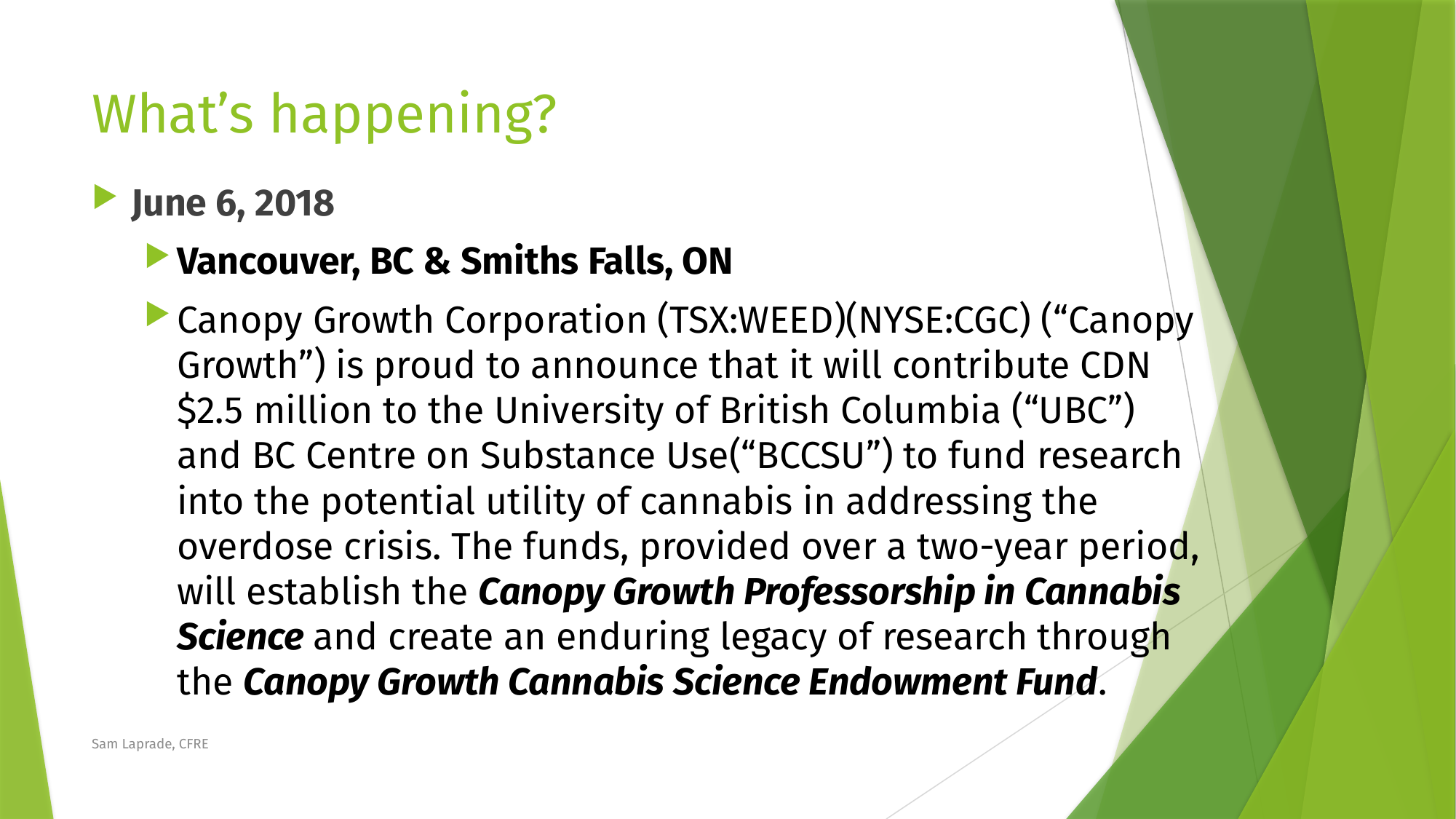

# What’s happening?
June 6, 2018
Vancouver, BC & Smiths Falls, ON
Canopy Growth Corporation (TSX:WEED)(NYSE:CGC) (“Canopy Growth”) is proud to announce that it will contribute CDN $2.5 million to the University of British Columbia (“UBC”) and BC Centre on Substance Use(“BCCSU”) to fund research into the potential utility of cannabis in addressing the overdose crisis. The funds, provided over a two-year period, will establish the Canopy Growth Professorship in Cannabis Science and create an enduring legacy of research through the Canopy Growth Cannabis Science Endowment Fund.

Sam Laprade, CFRE